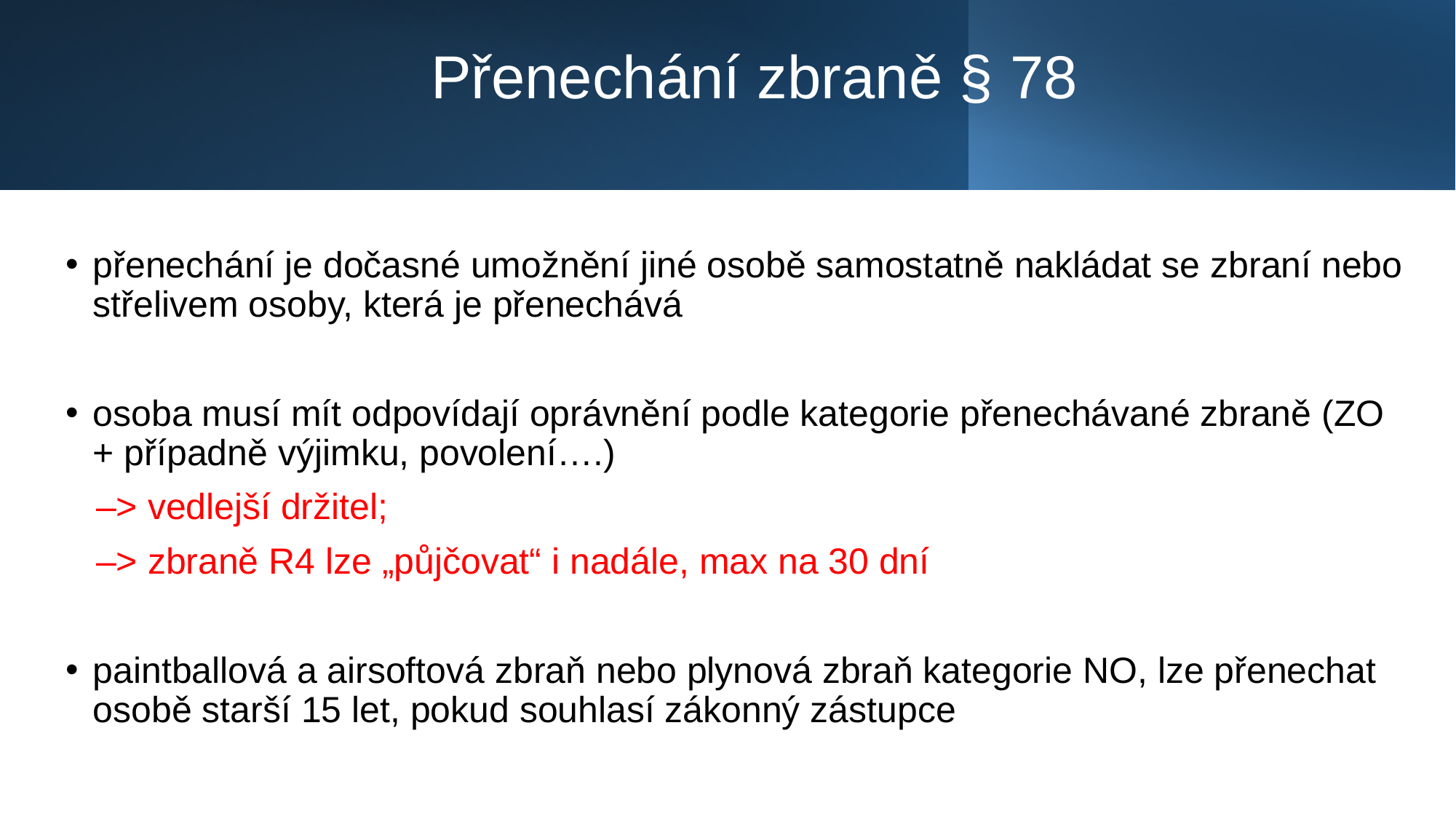

# Přenechání zbraně § 78
přenechání je dočasné umožnění jiné osobě samostatně nakládat se zbraní nebo střelivem osoby, která je přenechává

osoba musí mít odpovídají oprávnění podle kategorie přenechávané zbraně (ZO + případně výjimku, povolení….)
   –> vedlejší držitel;
   –> zbraně R4 lze „půjčovat“ i nadále, max na 30 dní

paintballová a airsoftová zbraň nebo plynová zbraň kategorie NO, lze přenechat osobě starší 15 let, pokud souhlasí zákonný zástupce